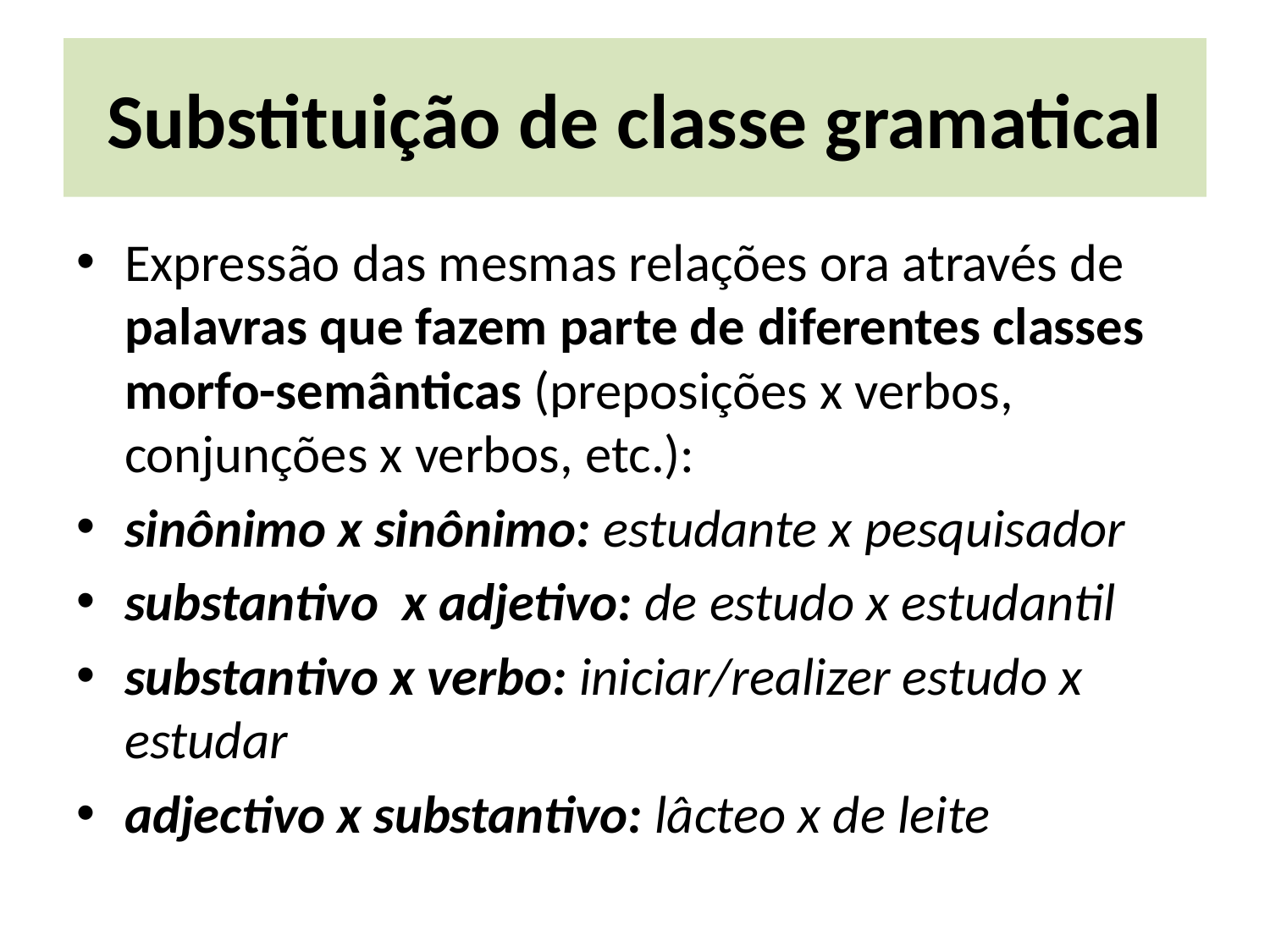

# Substituição de classe gramatical
Expressão das mesmas relações ora através de palavras que fazem parte de diferentes classes morfo-semânticas (preposições x verbos, conjunções x verbos, etc.):
sinônimo x sinônimo: estudante x pesquisador
substantivo  x adjetivo: de estudo x estudantil
substantivo x verbo: iniciar/realizer estudo x estudar
adjectivo x substantivo: lâcteo x de leite